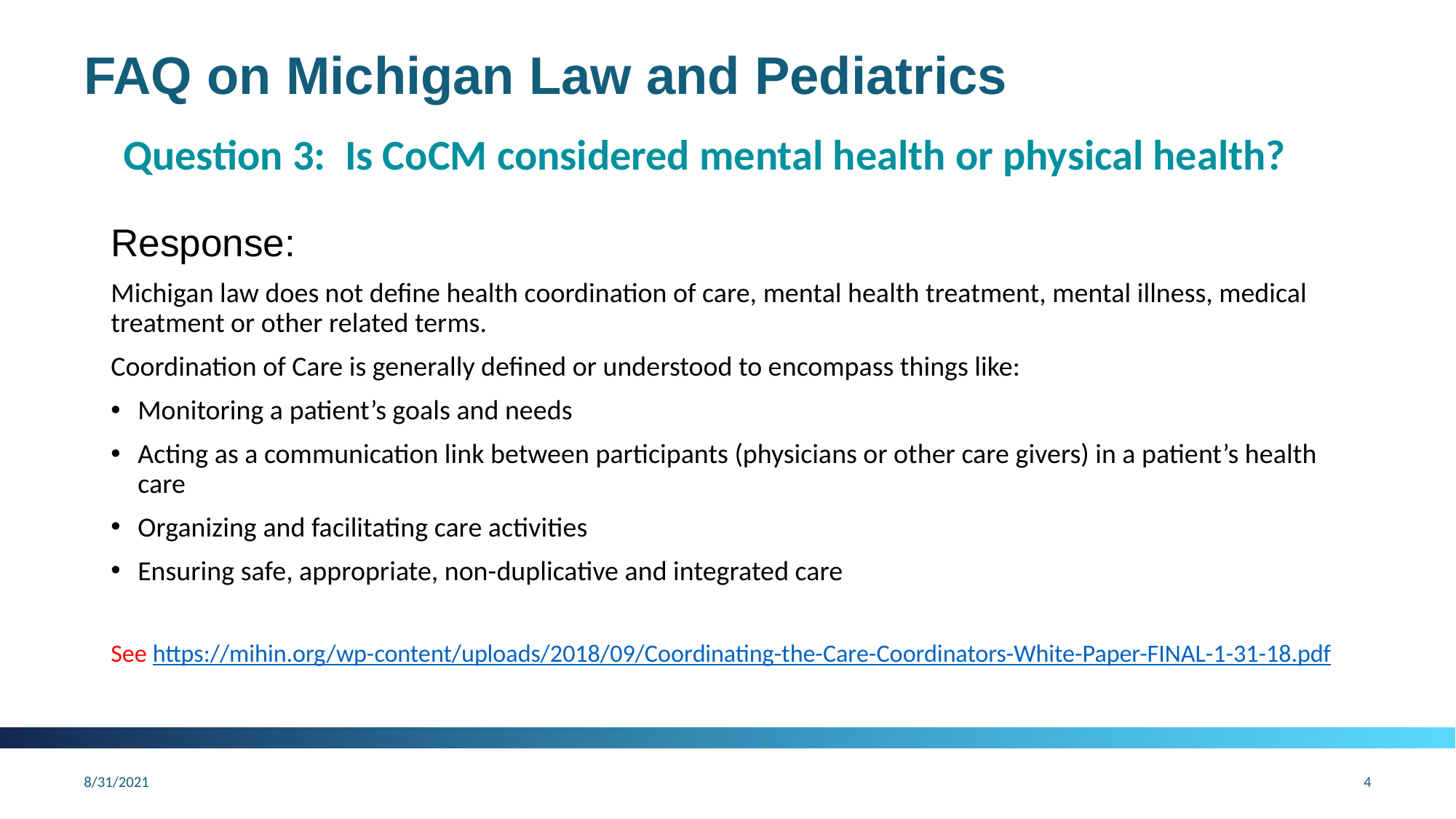

# FAQ on Michigan Law and Pediatrics
Question 3:  Is CoCM considered mental health or physical health?
Response:
Michigan law does not define health coordination of care, mental health treatment, mental illness, medical treatment or other related terms.
Coordination of Care is generally defined or understood to encompass things like:
Monitoring a patient’s goals and needs
Acting as a communication link between participants (physicians or other care givers) in a patient’s health care
Organizing and facilitating care activities
Ensuring safe, appropriate, non-duplicative and integrated care

See https://mihin.org/wp-content/uploads/2018/09/Coordinating-the-Care-Coordinators-White-Paper-FINAL-1-31-18.pdf
8/31/2021
4